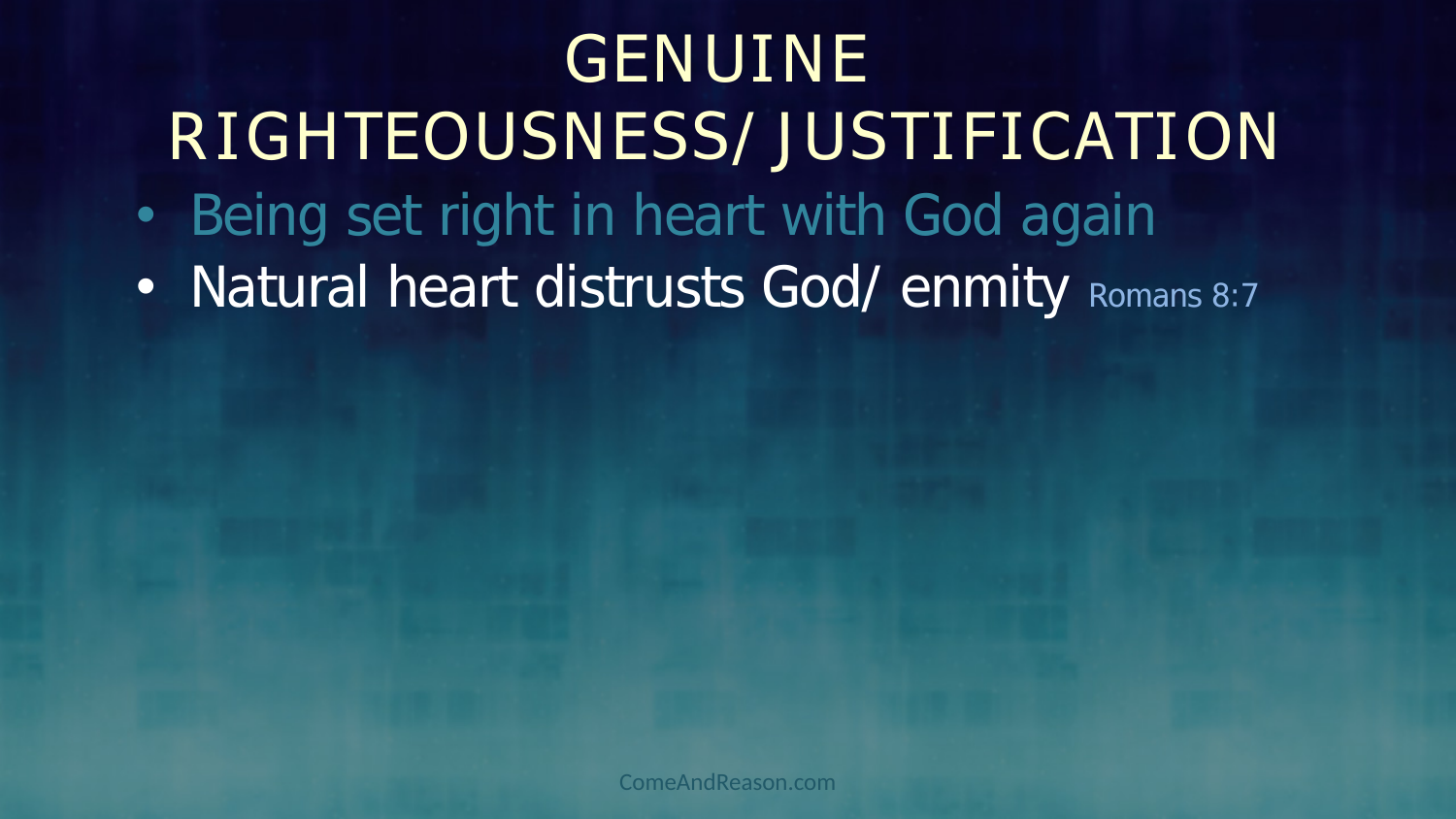

# Genuine  Righteousness/Justification
Being set right in heart with God again
Natural heart distrusts God/ enmity Romans 8:7
ComeAndReason.com